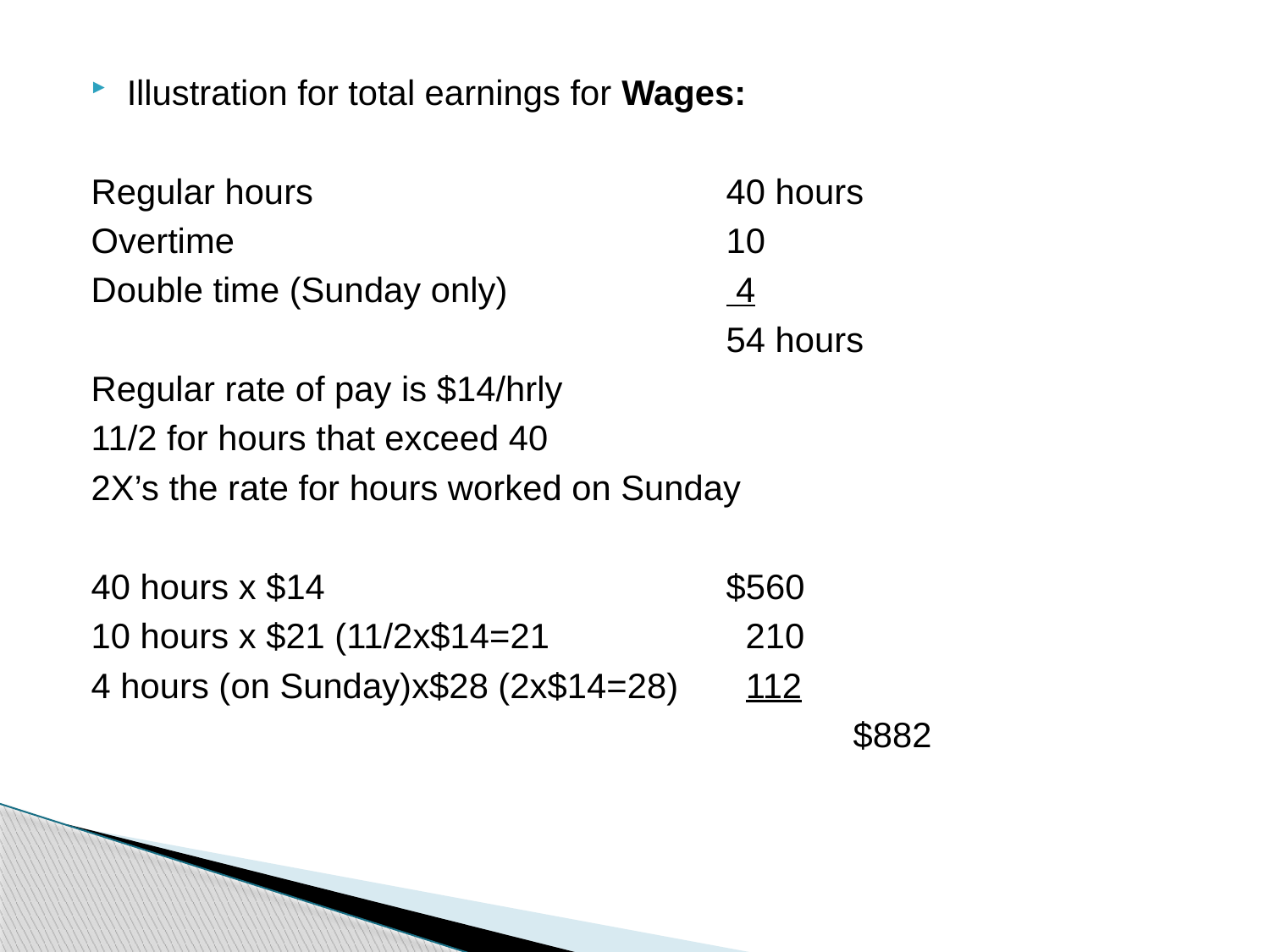

Illustration for total earnings for Wages:

Regular hours				40 hours
Overtime				10
Double time (Sunday only)		 4
					54 hours
Regular rate of pay is $14/hrly
11/2 for hours that exceed 40
2X’s the rate for hours worked on Sunday

40 hours x $14				$560
10 hours x $21 (11/2x$14=21		  210
4 hours (on Sunday)x$28 (2x$14=28)	  112
						$882